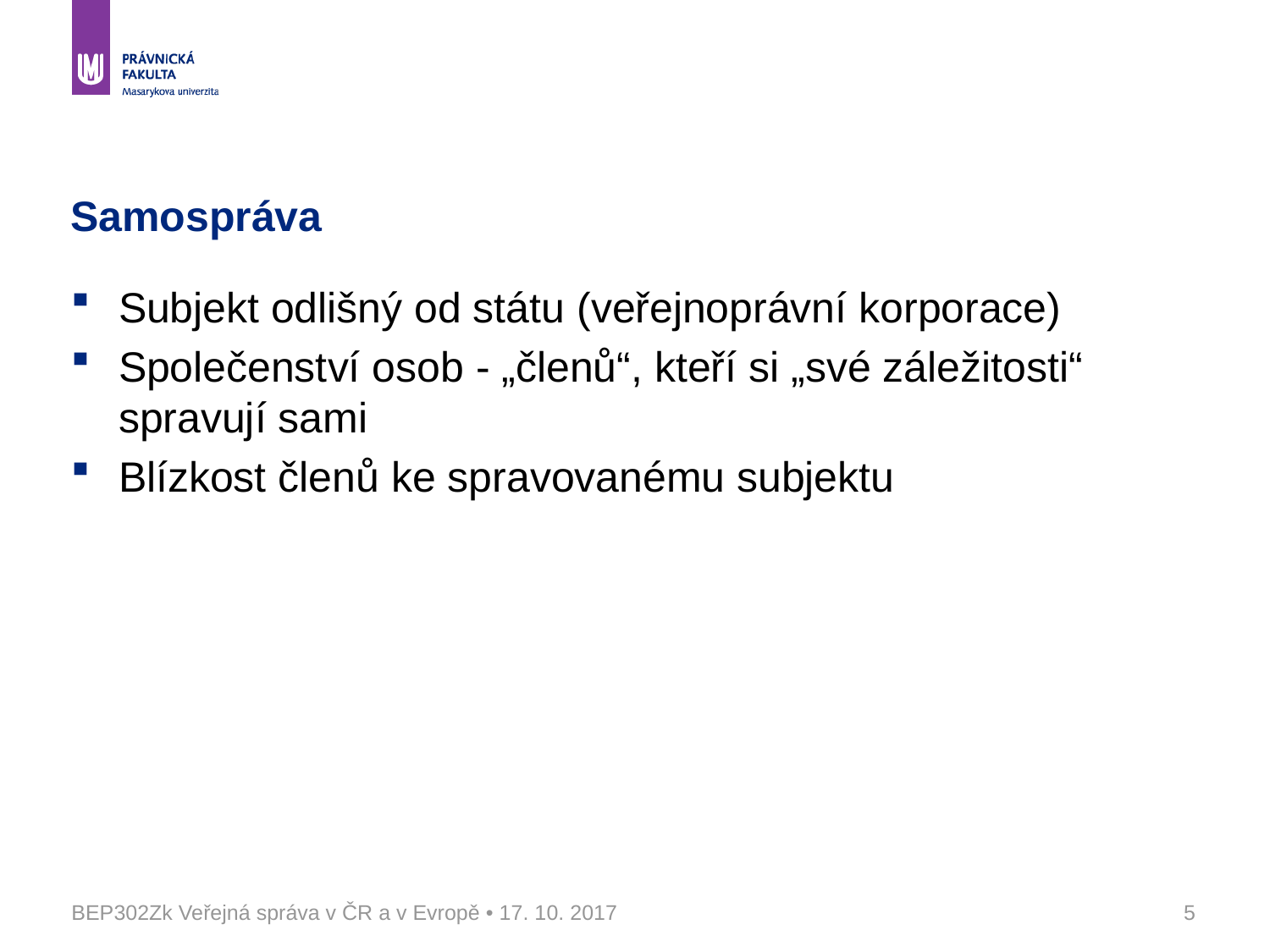

# Samospráva
Subjekt odlišný od státu (veřejnoprávní korporace)
Společenství osob - „členů“, kteří si „své záležitosti“ spravují sami
Blízkost členů ke spravovanému subjektu

BEP302Zk Veřejná správa v ČR a v Evropě • 17. 10. 2017
5